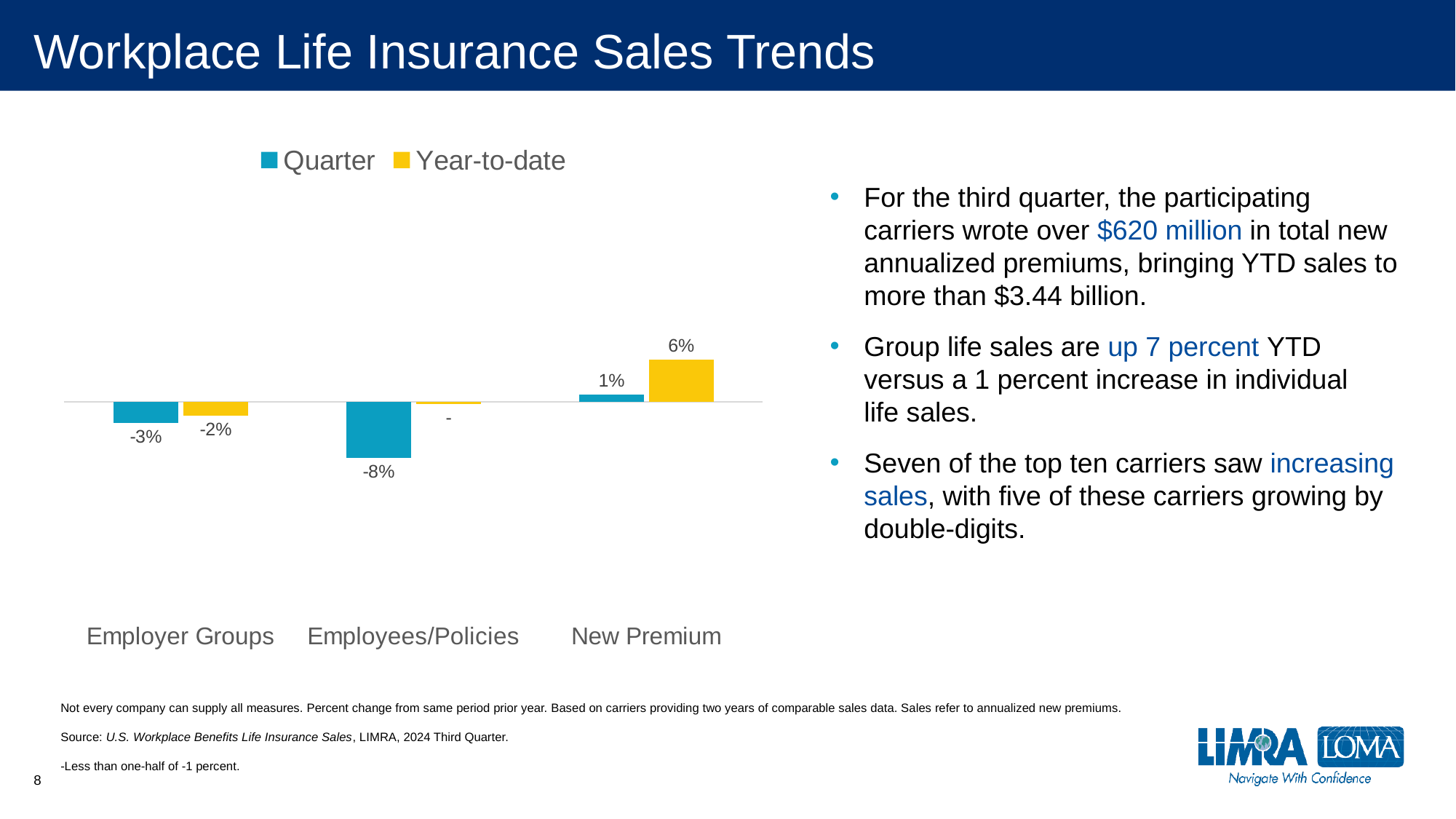

# Workplace Life Insurance Sales Trends

### Chart

| Category | Quarter | Year-to-date |
|---|---|---|
| Employer Groups | -0.03 | -0.02 |
| Employees/Policies | -0.08 | -0.003 |
| New Premium | 0.01 | 0.06 |
For the third quarter, the participating carriers wrote over $620 million in total new annualized premiums, bringing YTD sales to more than $3.44 billion.
Group life sales are up 7 percent YTD versus a 1 percent increase in individual
life sales.
Seven of the top ten carriers saw increasing sales, with five of these carriers growing by double-digits.
Not every company can supply all measures. Percent change from same period prior year. Based on carriers providing two years of comparable sales data. Sales refer to annualized new premiums.
Source: U.S. Workplace Benefits Life Insurance Sales, LIMRA, 2024 Third Quarter.

-Less than one-half of -1 percent.

8